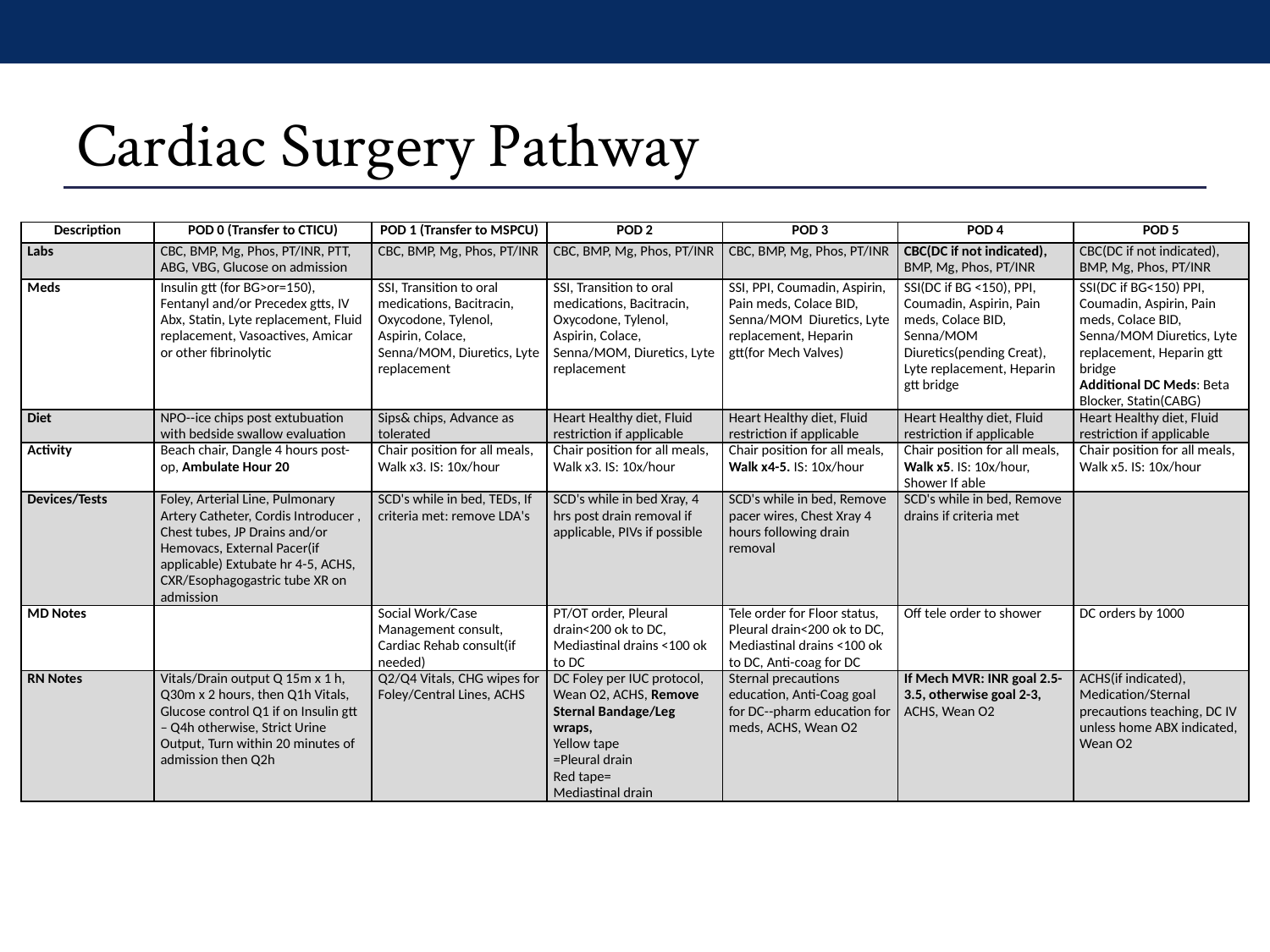

# Cardiac Surgery Pathway
| Description | POD 0 (Transfer to CTICU) | POD 1 (Transfer to MSPCU) | POD 2 | POD 3 | POD 4 | POD 5 |
| --- | --- | --- | --- | --- | --- | --- |
| Labs | CBC, BMP, Mg, Phos, PT/INR, PTT, ABG, VBG, Glucose on admission | CBC, BMP, Mg, Phos, PT/INR | CBC, BMP, Mg, Phos, PT/INR | CBC, BMP, Mg, Phos, PT/INR | CBC(DC if not indicated), BMP, Mg, Phos, PT/INR | CBC(DC if not indicated), BMP, Mg, Phos, PT/INR |
| Meds | Insulin gtt (for BG>or=150), Fentanyl and/or Precedex gtts, IV Abx, Statin, Lyte replacement, Fluid replacement, Vasoactives, Amicar or other fibrinolytic | SSI, Transition to oral medications, Bacitracin, Oxycodone, Tylenol, Aspirin, Colace, Senna/MOM, Diuretics, Lyte replacement | SSI, Transition to oral medications, Bacitracin, Oxycodone, Tylenol, Aspirin, Colace, Senna/MOM, Diuretics, Lyte replacement | SSI, PPI, Coumadin, Aspirin, Pain meds, Colace BID, Senna/MOM Diuretics, Lyte replacement, Heparin gtt(for Mech Valves) | SSI(DC if BG <150), PPI, Coumadin, Aspirin, Pain meds, Colace BID, Senna/MOM Diuretics(pending Creat), Lyte replacement, Heparin gtt bridge | SSI(DC if BG<150) PPI, Coumadin, Aspirin, Pain meds, Colace BID, Senna/MOM Diuretics, Lyte replacement, Heparin gtt bridge Additional DC Meds: Beta Blocker, Statin(CABG) |
| Diet | NPO--ice chips post extubuation with bedside swallow evaluation | Sips& chips, Advance as tolerated | Heart Healthy diet, Fluid restriction if applicable | Heart Healthy diet, Fluid restriction if applicable | Heart Healthy diet, Fluid restriction if applicable | Heart Healthy diet, Fluid restriction if applicable |
| Activity | Beach chair, Dangle 4 hours post-op, Ambulate Hour 20 | Chair position for all meals, Walk x3. IS: 10x/hour | Chair position for all meals, Walk x3. IS: 10x/hour | Chair position for all meals, Walk x4-5. IS: 10x/hour | Chair position for all meals, Walk x5. IS: 10x/hour, Shower If able | Chair position for all meals, Walk x5. IS: 10x/hour |
| Devices/Tests | Foley, Arterial Line, Pulmonary Artery Catheter, Cordis Introducer , Chest tubes, JP Drains and/or Hemovacs, External Pacer(if applicable) Extubate hr 4-5, ACHS, CXR/Esophagogastric tube XR on admission | SCD's while in bed, TEDs, If criteria met: remove LDA's | SCD's while in bed Xray, 4 hrs post drain removal if applicable, PIVs if possible | SCD's while in bed, Remove pacer wires, Chest Xray 4 hours following drain removal | SCD's while in bed, Remove drains if criteria met |  |
| MD Notes |  | Social Work/Case Management consult, Cardiac Rehab consult(if needed) | PT/OT order, Pleural drain<200 ok to DC, Mediastinal drains <100 ok to DC | Tele order for Floor status, Pleural drain<200 ok to DC, Mediastinal drains <100 ok to DC, Anti-coag for DC | Off tele order to shower | DC orders by 1000 |
| RN Notes | Vitals/Drain output Q 15m x 1 h, Q30m x 2 hours, then Q1h Vitals, Glucose control Q1 if on Insulin gtt – Q4h otherwise, Strict Urine Output, Turn within 20 minutes of admission then Q2h | Q2/Q4 Vitals, CHG wipes for Foley/Central Lines, ACHS | DC Foley per IUC protocol, Wean O2, ACHS, Remove Sternal Bandage/Leg wraps, Yellow tape =Pleural drain Red tape= Mediastinal drain | Sternal precautions education, Anti-Coag goal for DC--pharm education for meds, ACHS, Wean O2 | If Mech MVR: INR goal 2.5-3.5, otherwise goal 2-3, ACHS, Wean O2 | ACHS(if indicated), Medication/Sternal precautions teaching, DC IV unless home ABX indicated, Wean O2 |